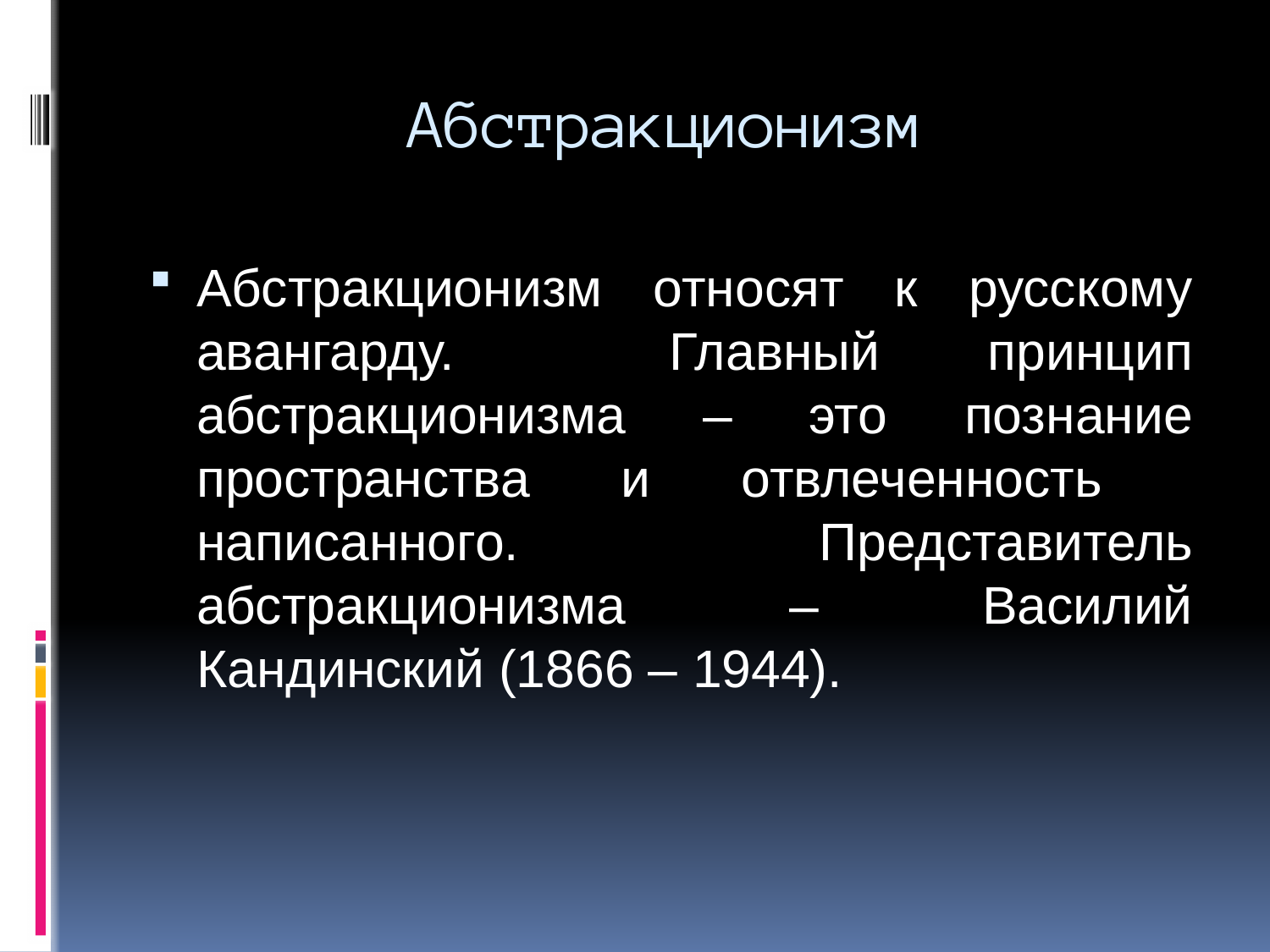

# Абстракционизм
Абстракционизм относят к русскому авангарду.  Главный принцип абстракционизма – это познание пространства и отвлеченность  написанного. Представитель абстракционизма – Василий Кандинский (1866 – 1944).